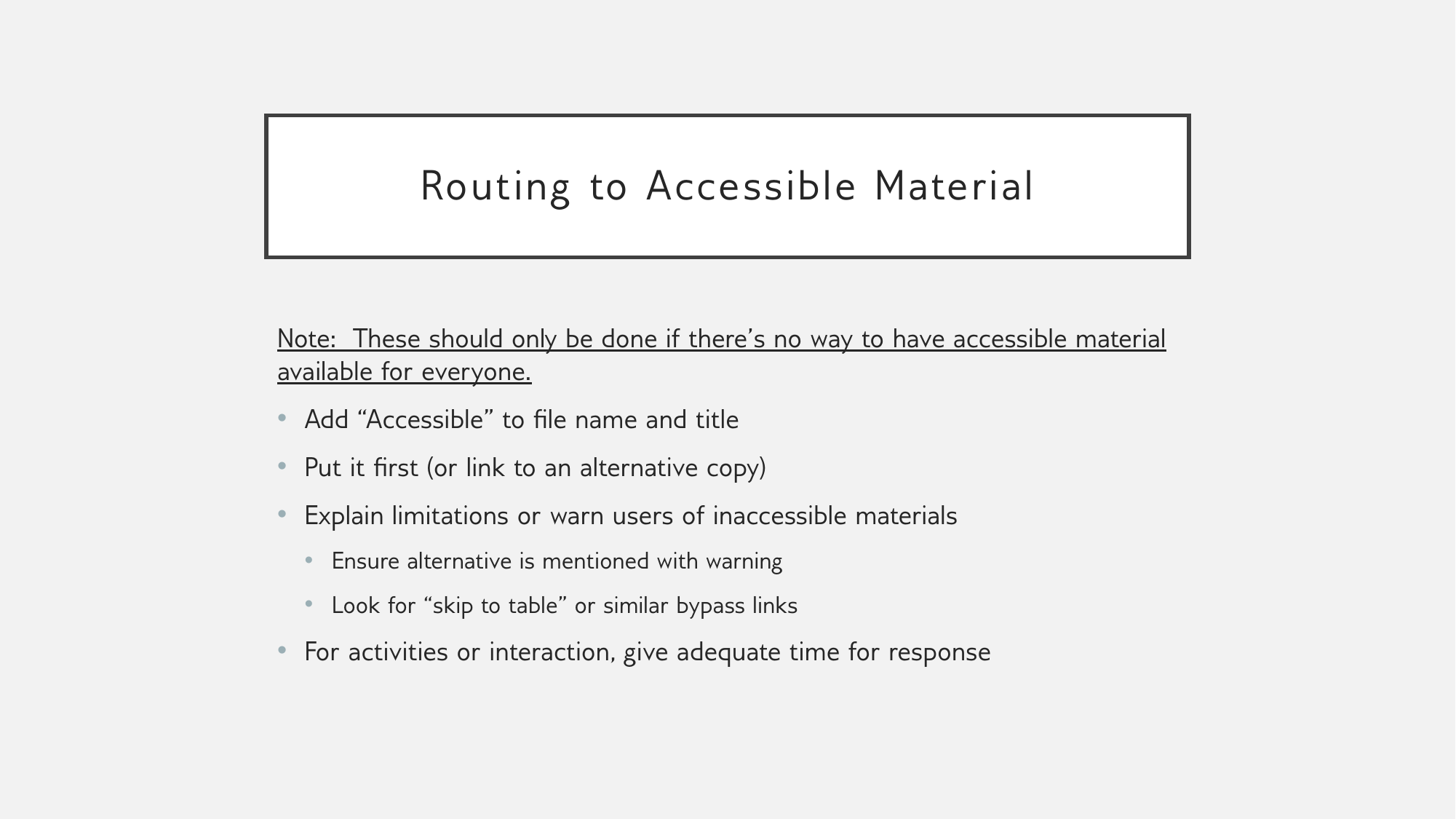

# Routing to Accessible Material
Note:  These should only be done if there’s no way to have accessible material available for everyone.
Add “Accessible” to file name and title
Put it first (or link to an alternative copy)
Explain limitations or warn users of inaccessible materials
Ensure alternative is mentioned with warning
Look for “skip to table” or similar bypass links
For activities or interaction, give adequate time for response